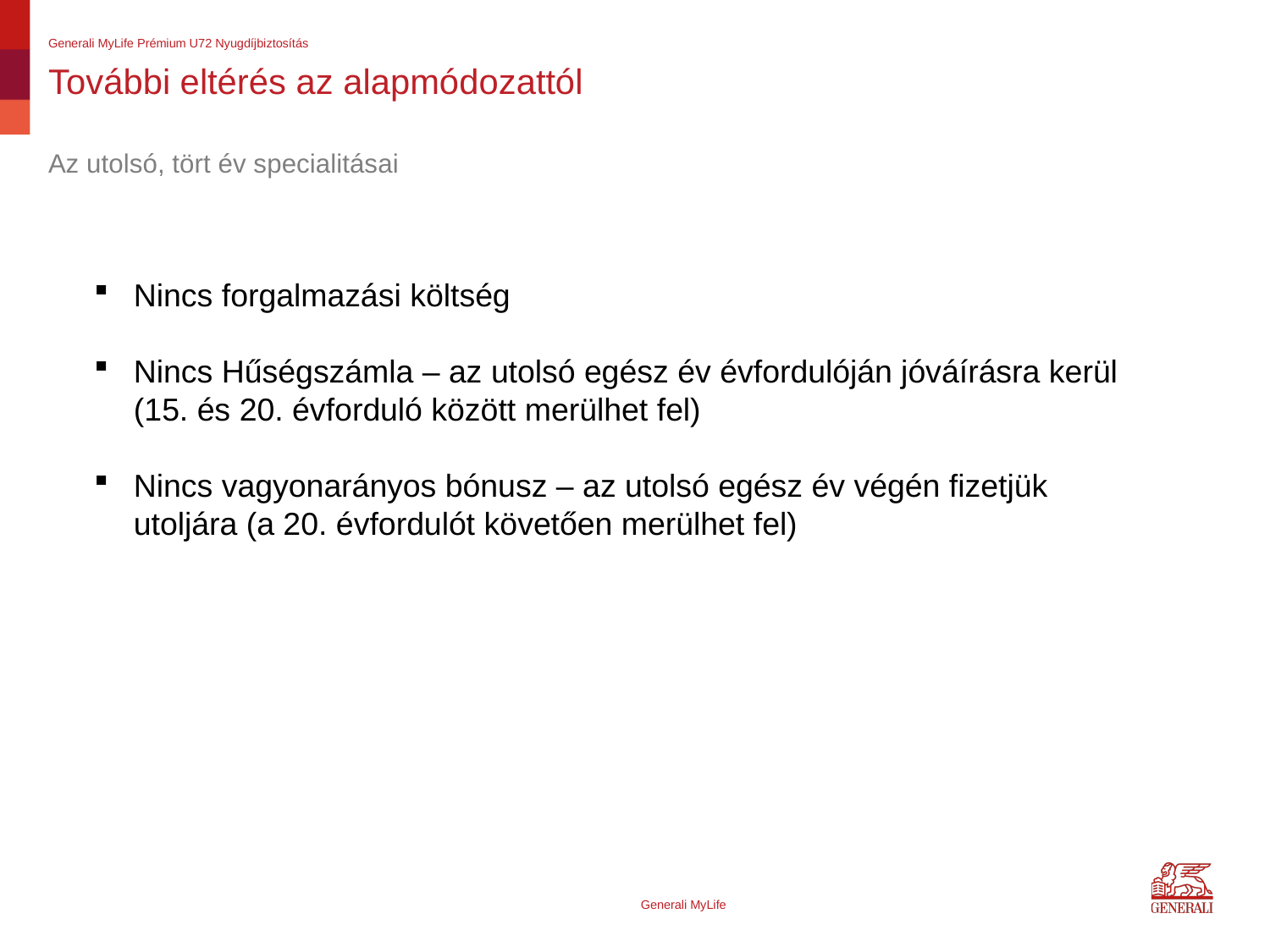

Generali MyLife Prémium U72 Nyugdíjbiztosítás
# További eltérés az alapmódozattól
Az utolsó, tört év specialitásai
Nincs forgalmazási költség

Nincs Hűségszámla – az utolsó egész év évfordulóján jóváírásra kerül (15. és 20. évforduló között merülhet fel)

Nincs vagyonarányos bónusz – az utolsó egész év végén fizetjük utoljára (a 20. évfordulót követően merülhet fel)
Generali MyLife